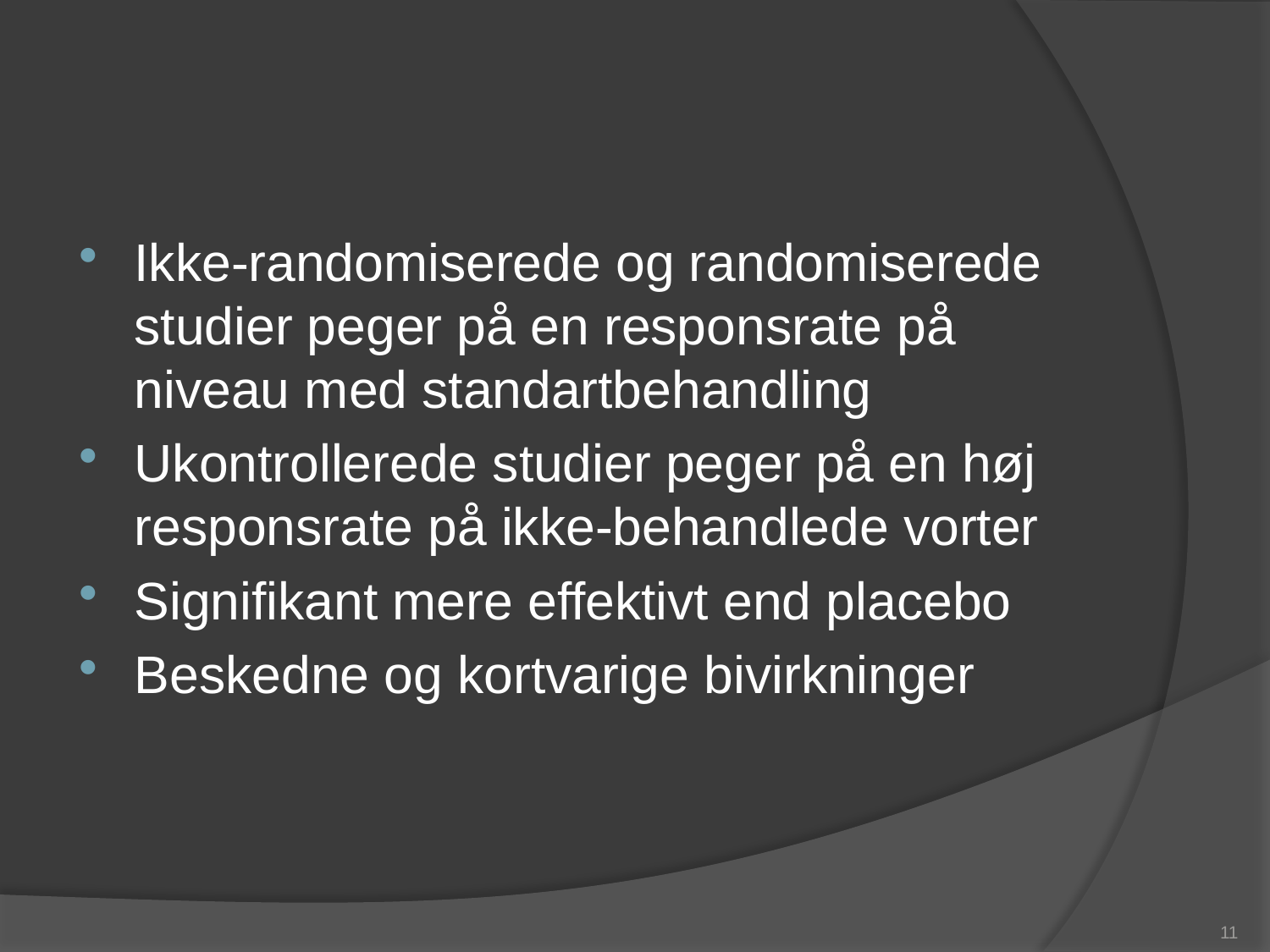

Ikke-randomiserede og randomiserede studier peger på en responsrate på niveau med standartbehandling
Ukontrollerede studier peger på en høj responsrate på ikke-behandlede vorter
Signifikant mere effektivt end placebo
Beskedne og kortvarige bivirkninger
11